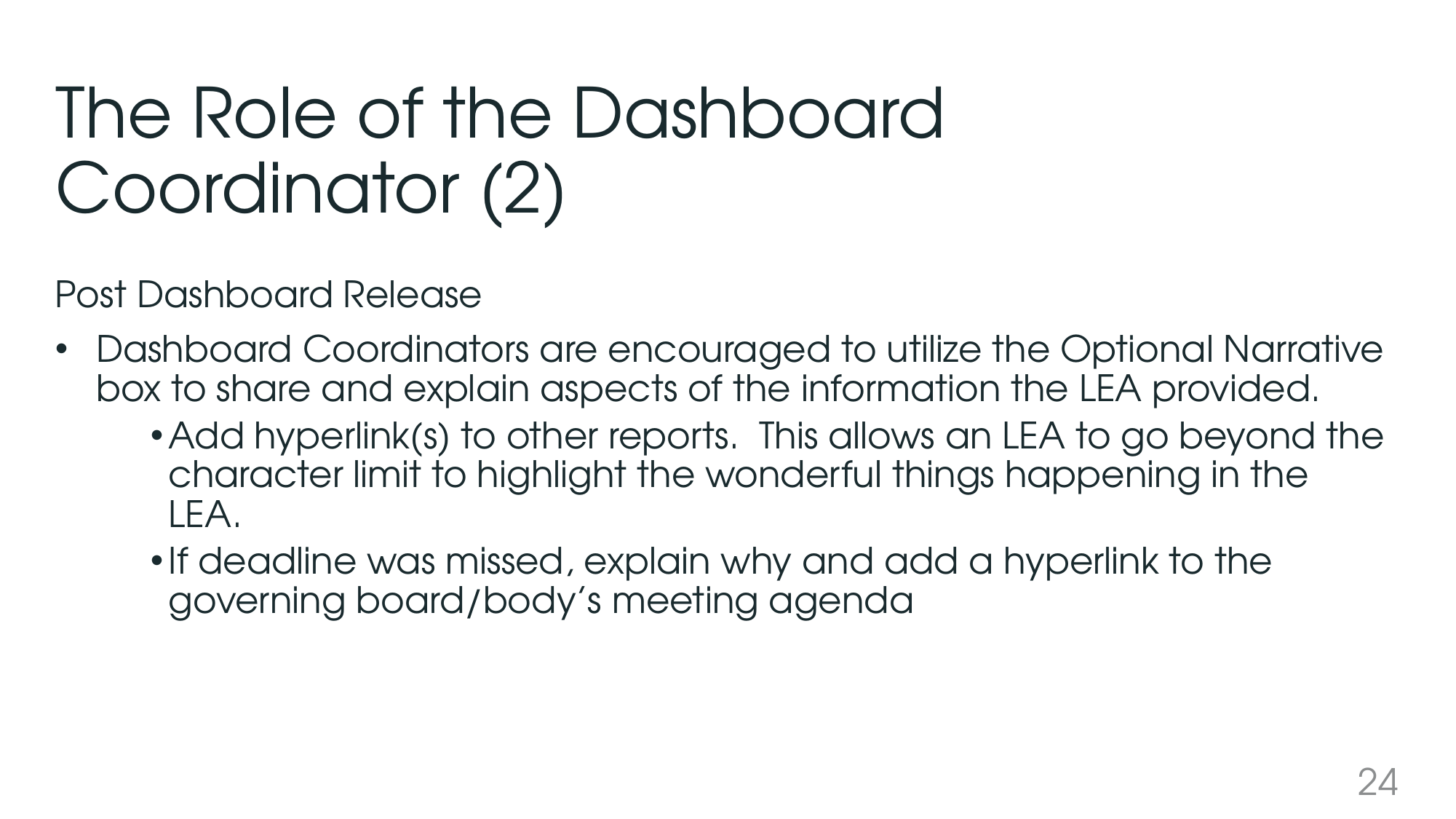

# The Role of the Dashboard Coordinator (2)
Post Dashboard Release
Dashboard Coordinators are encouraged to utilize the Optional Narrative box to share and explain aspects of the information the LEA provided.
Add hyperlink(s) to other reports.  This allows an LEA to go beyond the character limit to highlight the wonderful things happening in the LEA.
If deadline was missed, explain why and add a hyperlink to the governing board/body’s meeting agenda
24